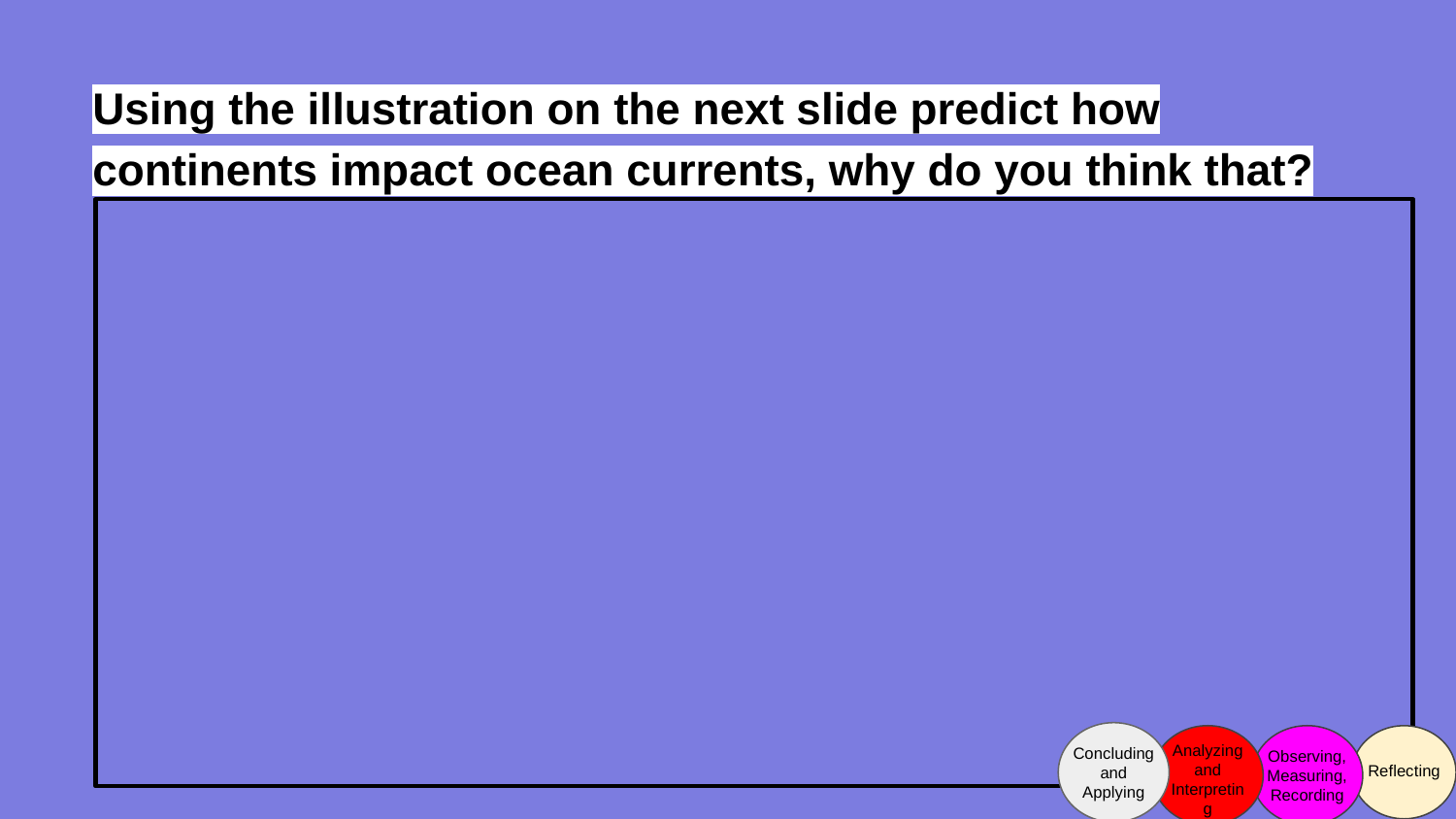

# Using the illustration on the next slide predict how continents impact ocean currents, why do you think that?

Analyzing and Interpreting

Concluding and Applying
Observing, Measuring, Recording
Reflecting